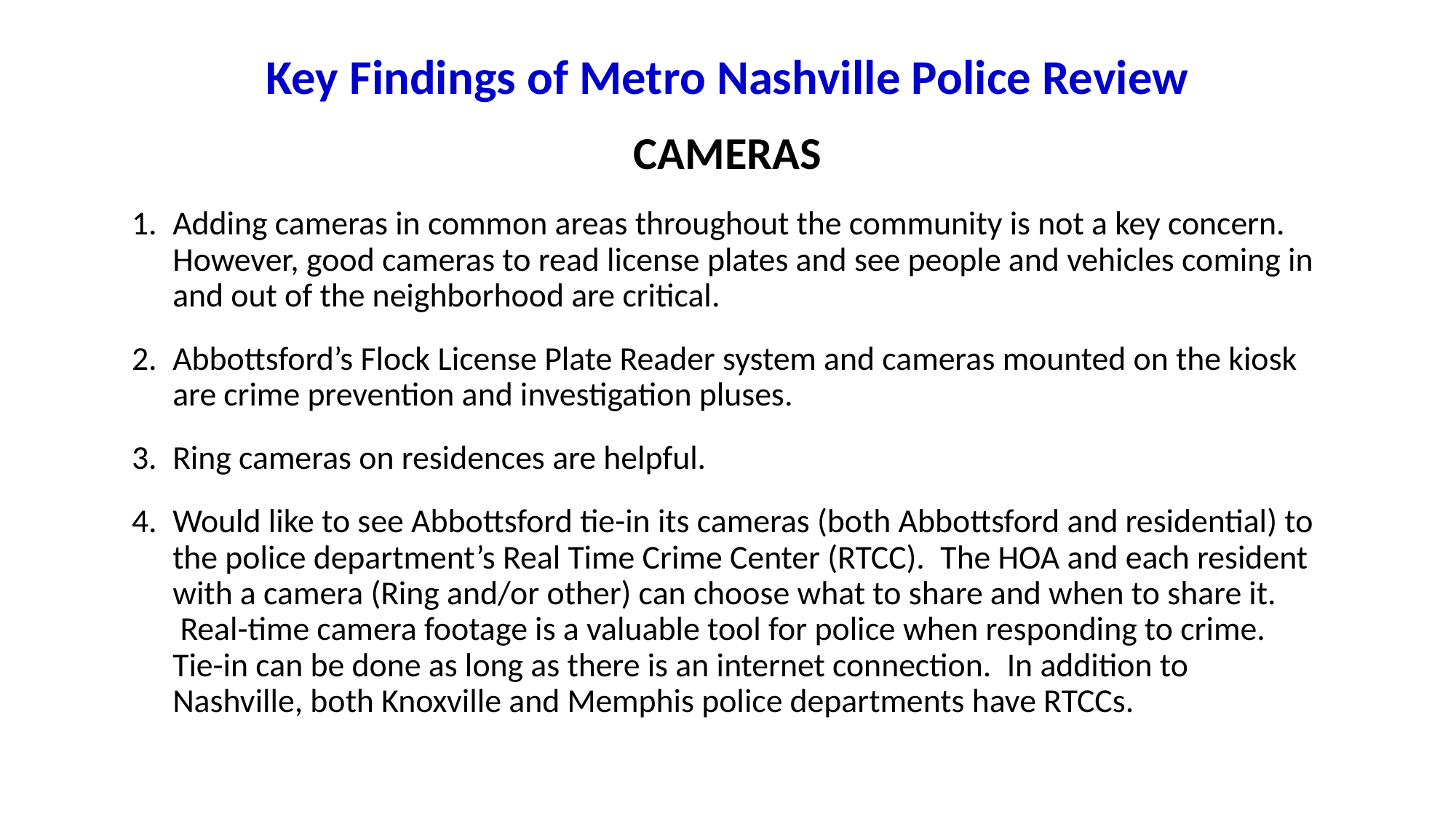

# Key Findings of Metro Nashville Police Review
CAMERAS
Adding cameras in common areas throughout the community is not a key concern.  However, good cameras to read license plates and see people and vehicles coming in and out of the neighborhood are critical.
Abbottsford’s Flock License Plate Reader system and cameras mounted on the kiosk are crime prevention and investigation pluses.
Ring cameras on residences are helpful.
Would like to see Abbottsford tie-in its cameras (both Abbottsford and residential) to the police department’s Real Time Crime Center (RTCC).  The HOA and each resident with a camera (Ring and/or other) can choose what to share and when to share it.  Real-time camera footage is a valuable tool for police when responding to crime.  Tie-in can be done as long as there is an internet connection.  In addition to Nashville, both Knoxville and Memphis police departments have RTCCs.